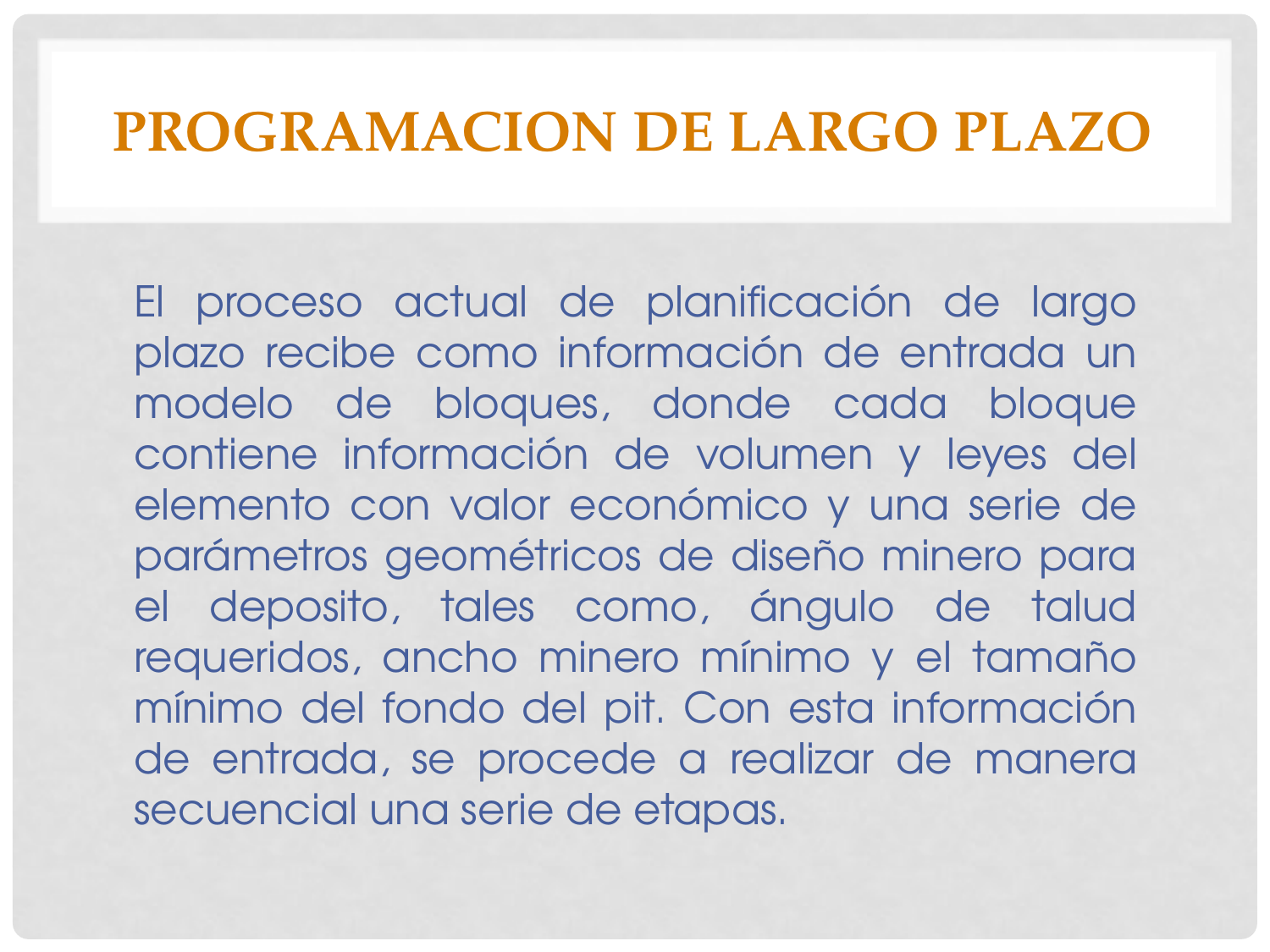

# PROGRAMACION DE LARGO PLAZO
El proceso actual de planificación de largo plazo recibe como información de entrada un modelo de bloques, donde cada bloque contiene información de volumen y leyes del elemento con valor económico y una serie de parámetros geométricos de diseño minero para el deposito, tales como, ángulo de talud requeridos, ancho minero mínimo y el tamaño mínimo del fondo del pit. Con esta información de entrada, se procede a realizar de manera secuencial una serie de etapas.